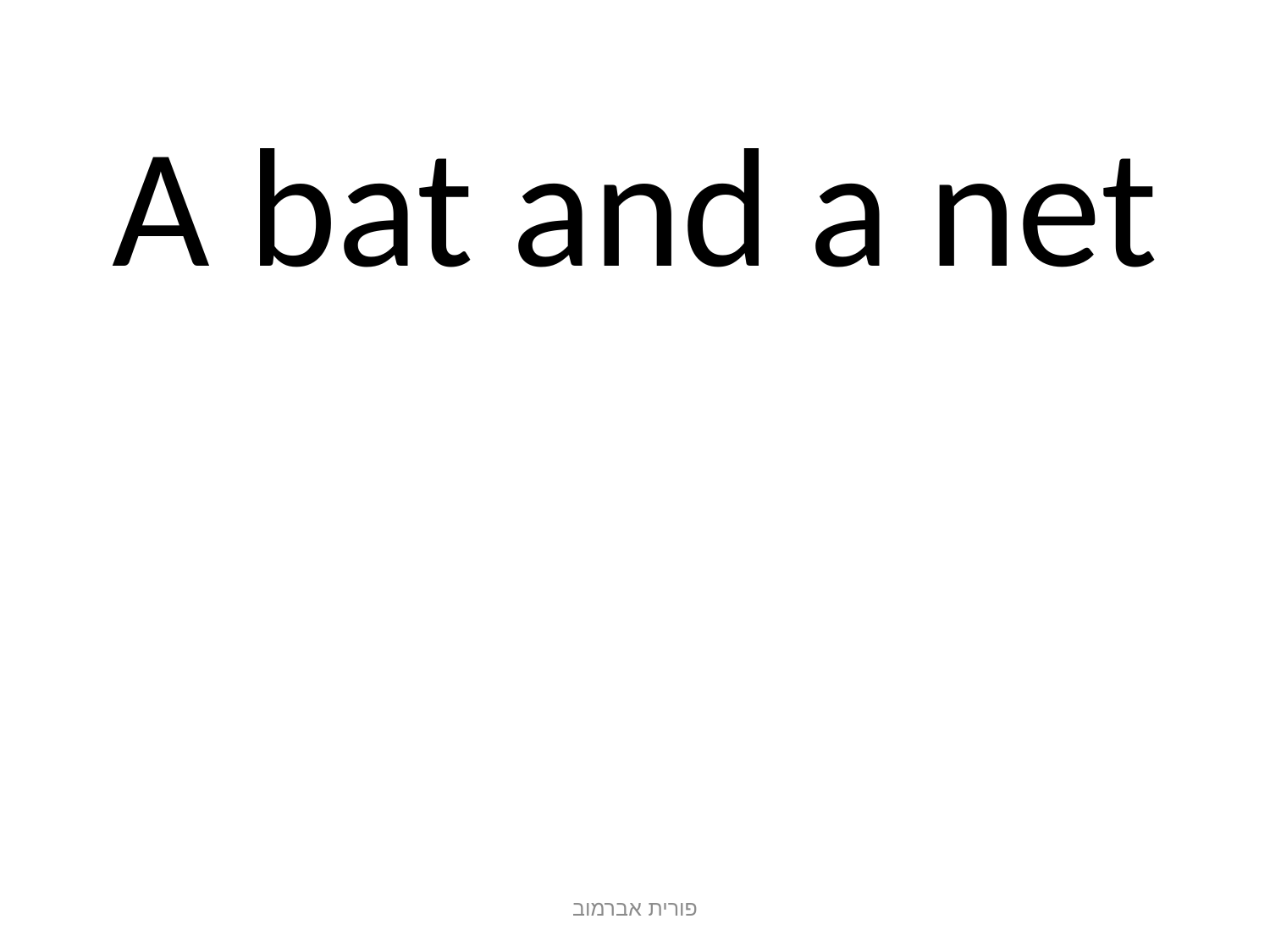

# A bat and a net
פורית אברמוב